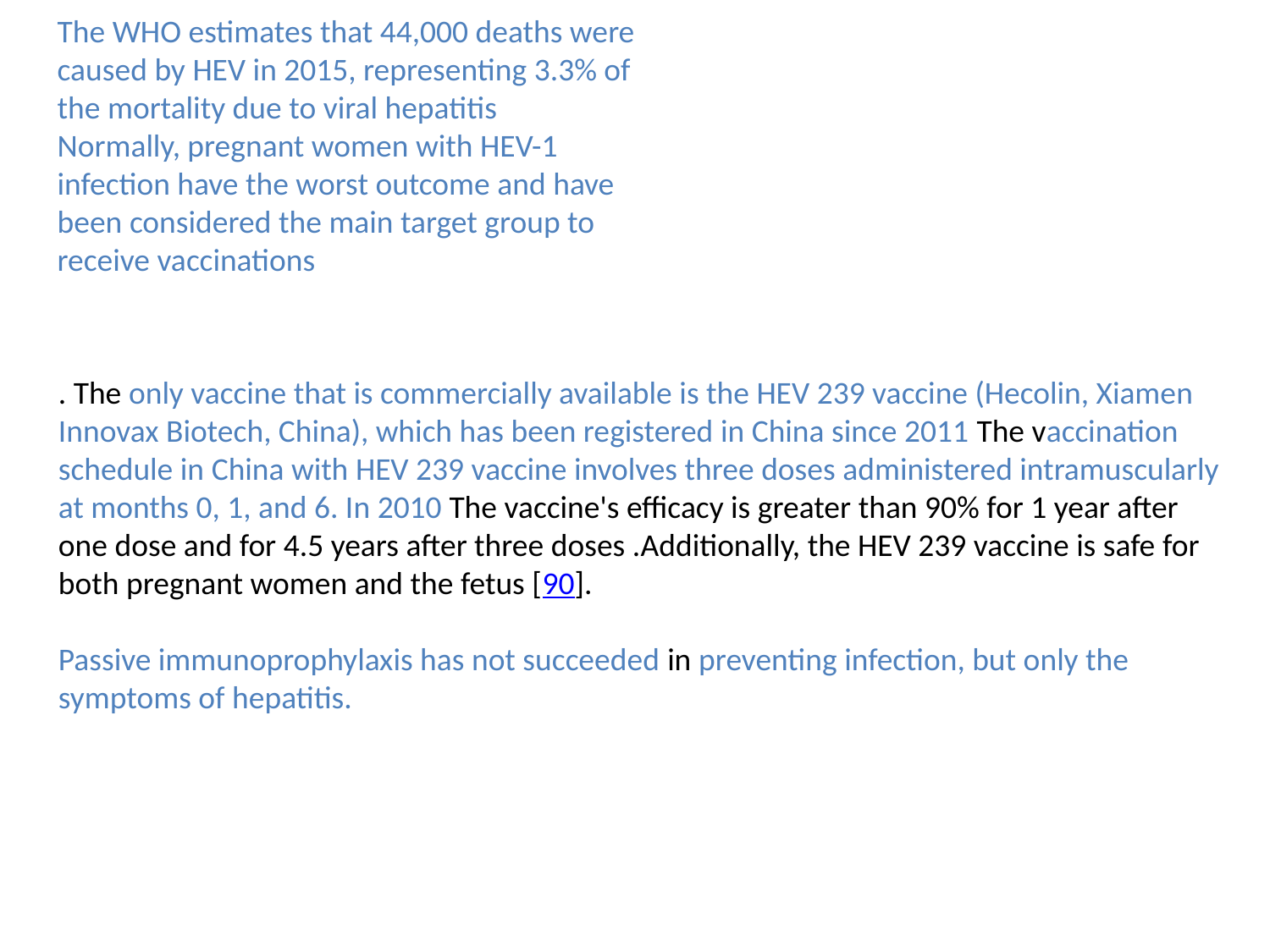

The WHO estimates that 44,000 deaths were caused by HEV in 2015, representing 3.3% of the mortality due to viral hepatitis
Normally, pregnant women with HEV-1 infection have the worst outcome and have been considered the main target group to receive vaccinations
. The only vaccine that is commercially available is the HEV 239 vaccine (Hecolin, Xiamen Innovax Biotech, China), which has been registered in China since 2011 The vaccination schedule in China with HEV 239 vaccine involves three doses administered intramuscularly at months 0, 1, and 6. In 2010 The vaccine's efficacy is greater than 90% for 1 year after one dose and for 4.5 years after three doses .Additionally, the HEV 239 vaccine is safe for both pregnant women and the fetus [90].

Passive immunoprophylaxis has not succeeded in preventing infection, but only the symptoms of hepatitis.